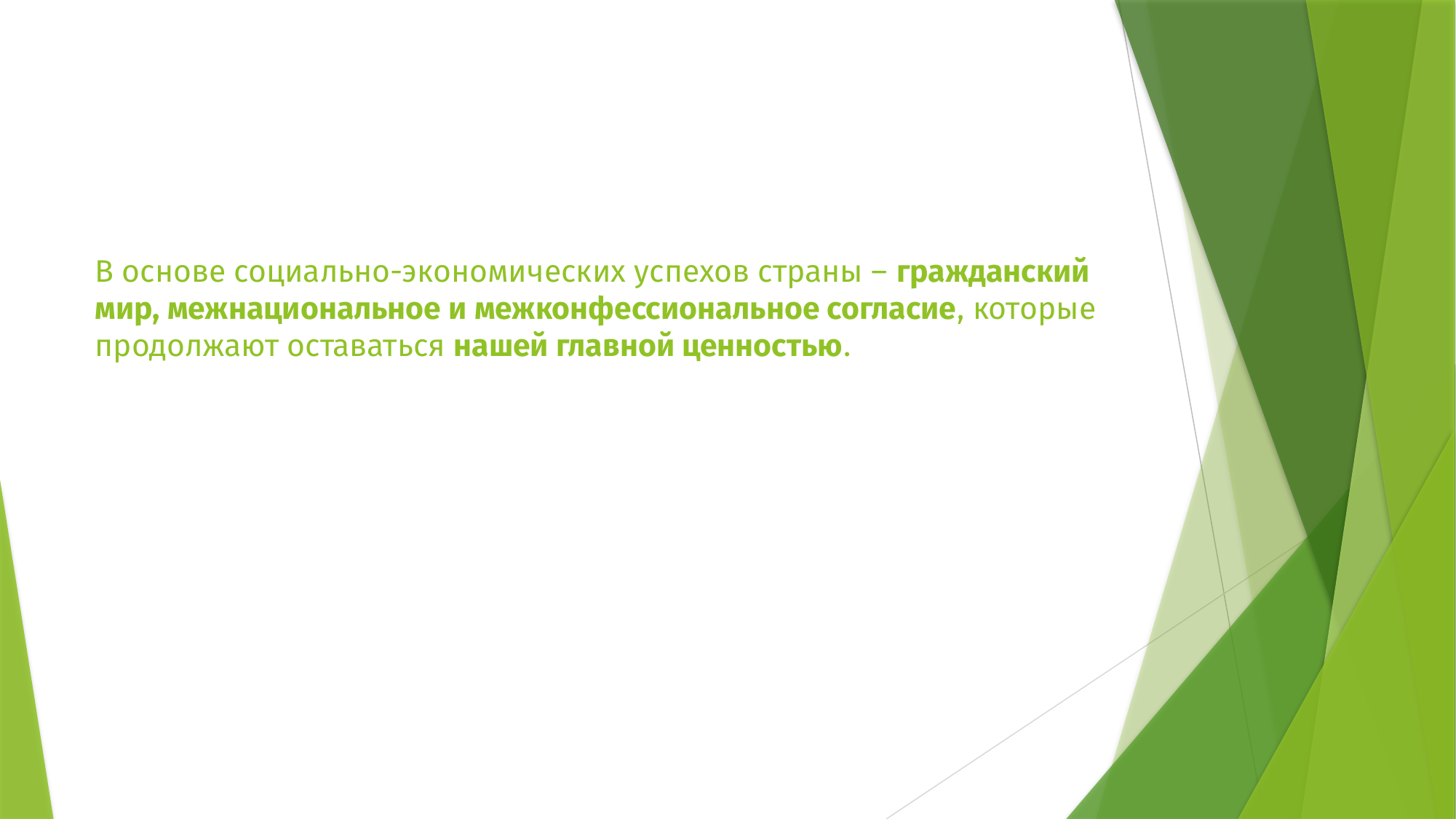

# В основе социально-экономических успехов страны – гражданский мир, межнациональное и межконфессиональное согласие, которые продолжают оставаться нашей главной ценностью.